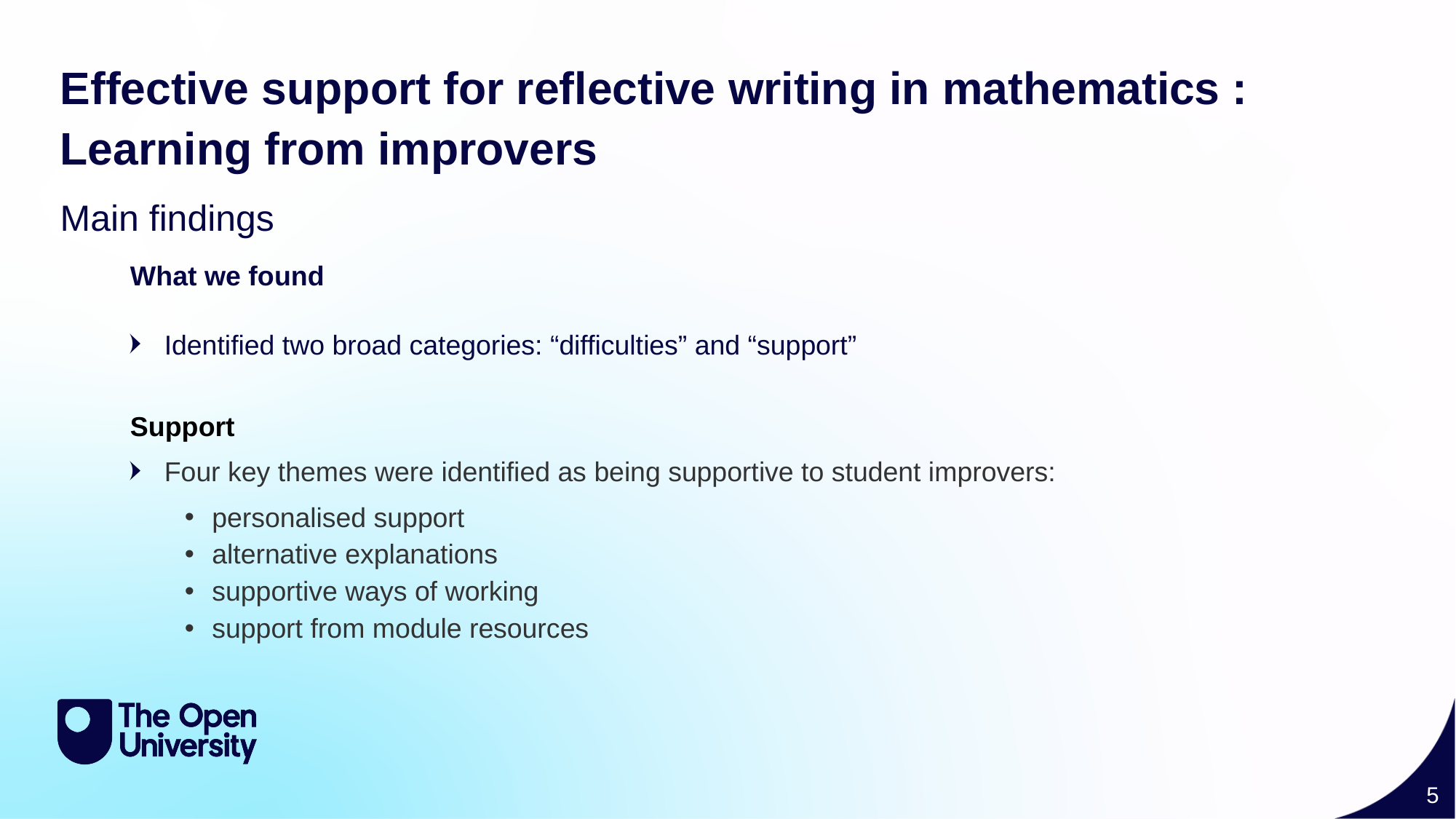

Effective support for reflective writing in mathematics : Learning from improvers
Main findings
What we found
Identified two broad categories: “difficulties” and “support”

Support
Four key themes were identified as being supportive to student improvers:
personalised support
alternative explanations
supportive ways of working
support from module resources